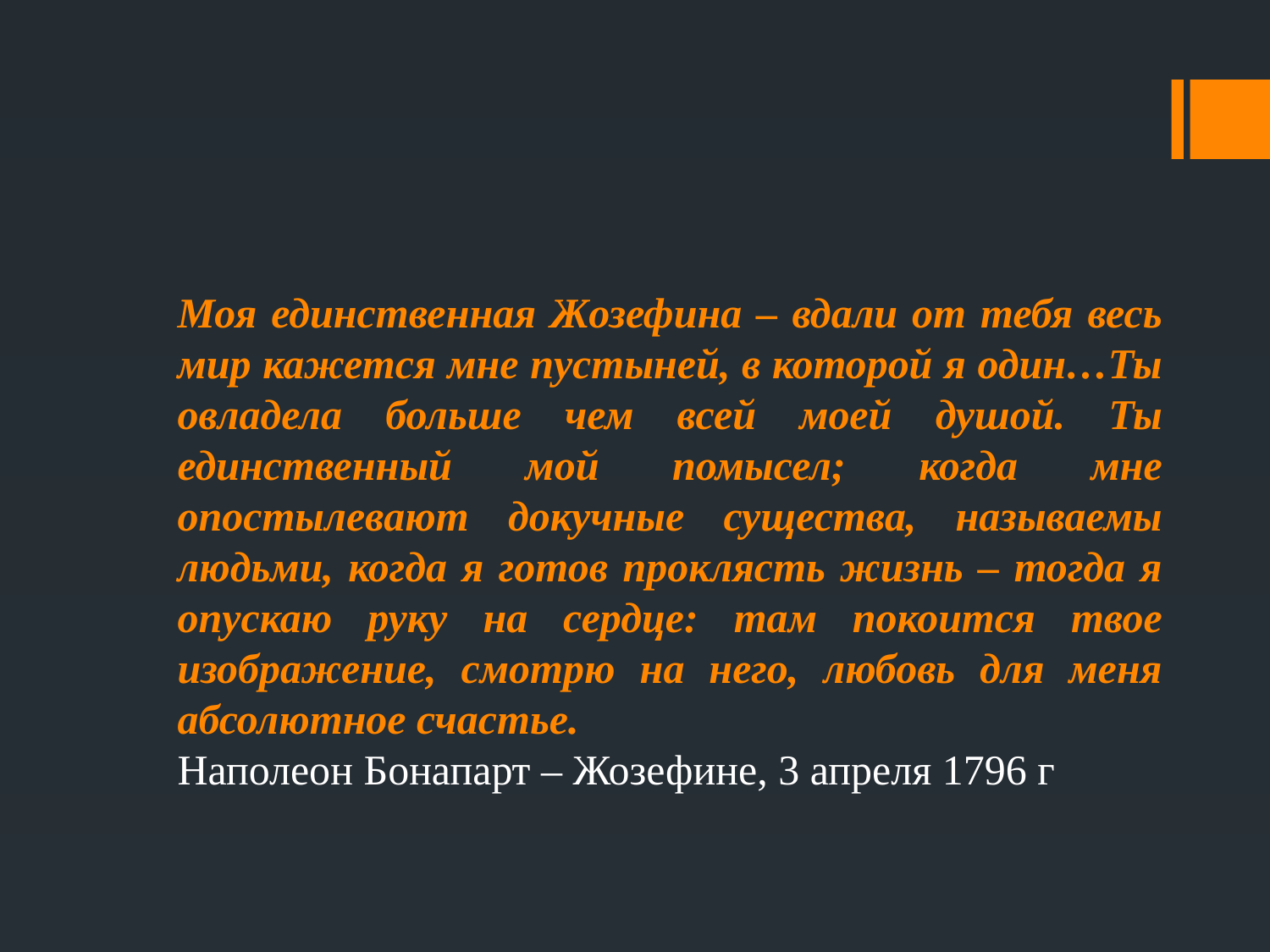

Моя единственная Жозефина – вдали от тебя весь мир кажется мне пустыней, в которой я один…Ты овладела больше чем всей моей душой. Ты единственный мой помысел; когда мне опостылевают докучные существа, называемы людьми, когда я готов проклясть жизнь – тогда я опускаю руку на сердце: там покоится твое изображение, смотрю на него, любовь для меня абсолютное счастье.
Наполеон Бонапарт – Жозефине, 3 апреля 1796 г